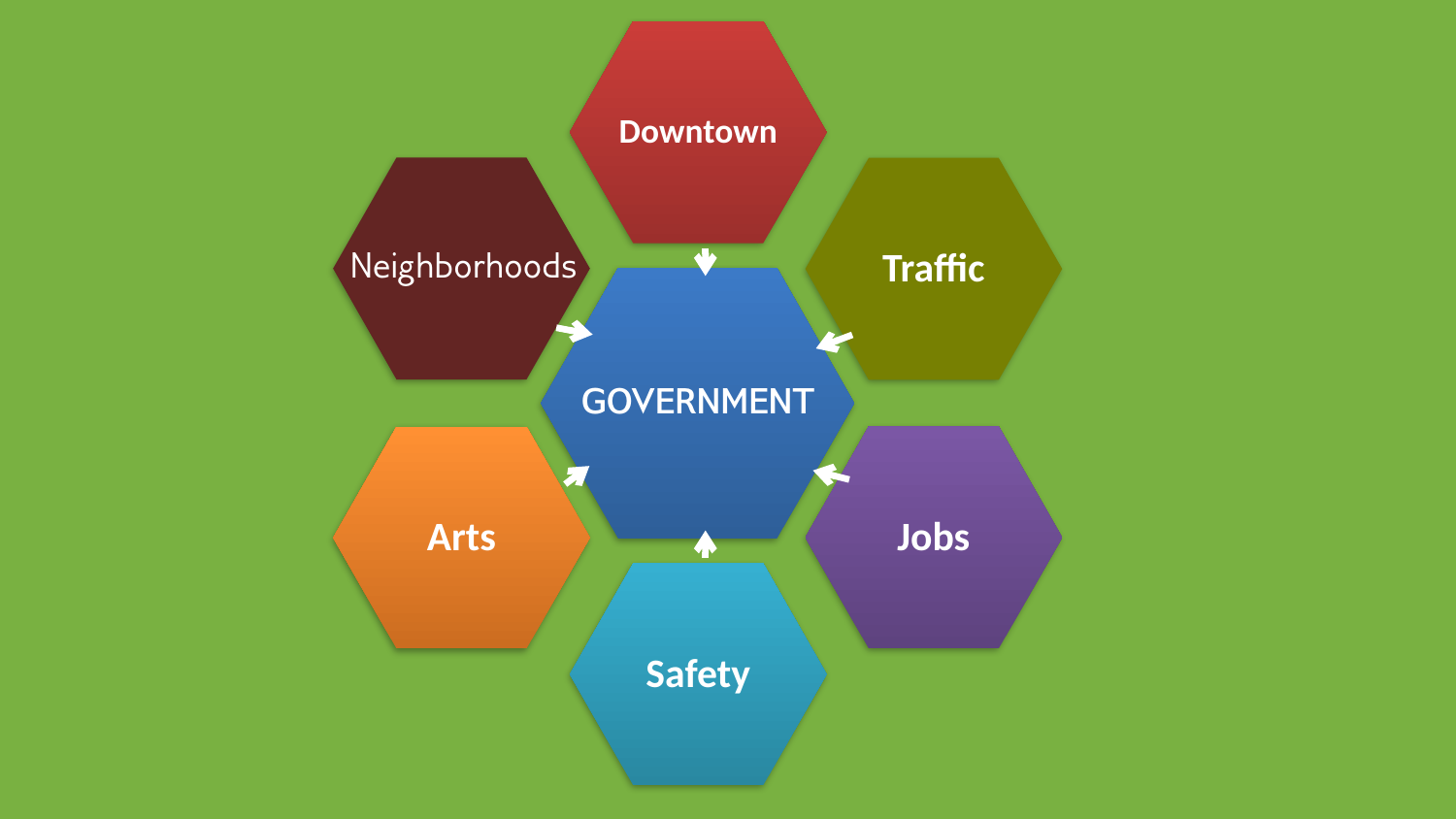

Downtown
Traffic
Jobs
Safety
Arts

Neighborhoods
GOVERNMENT